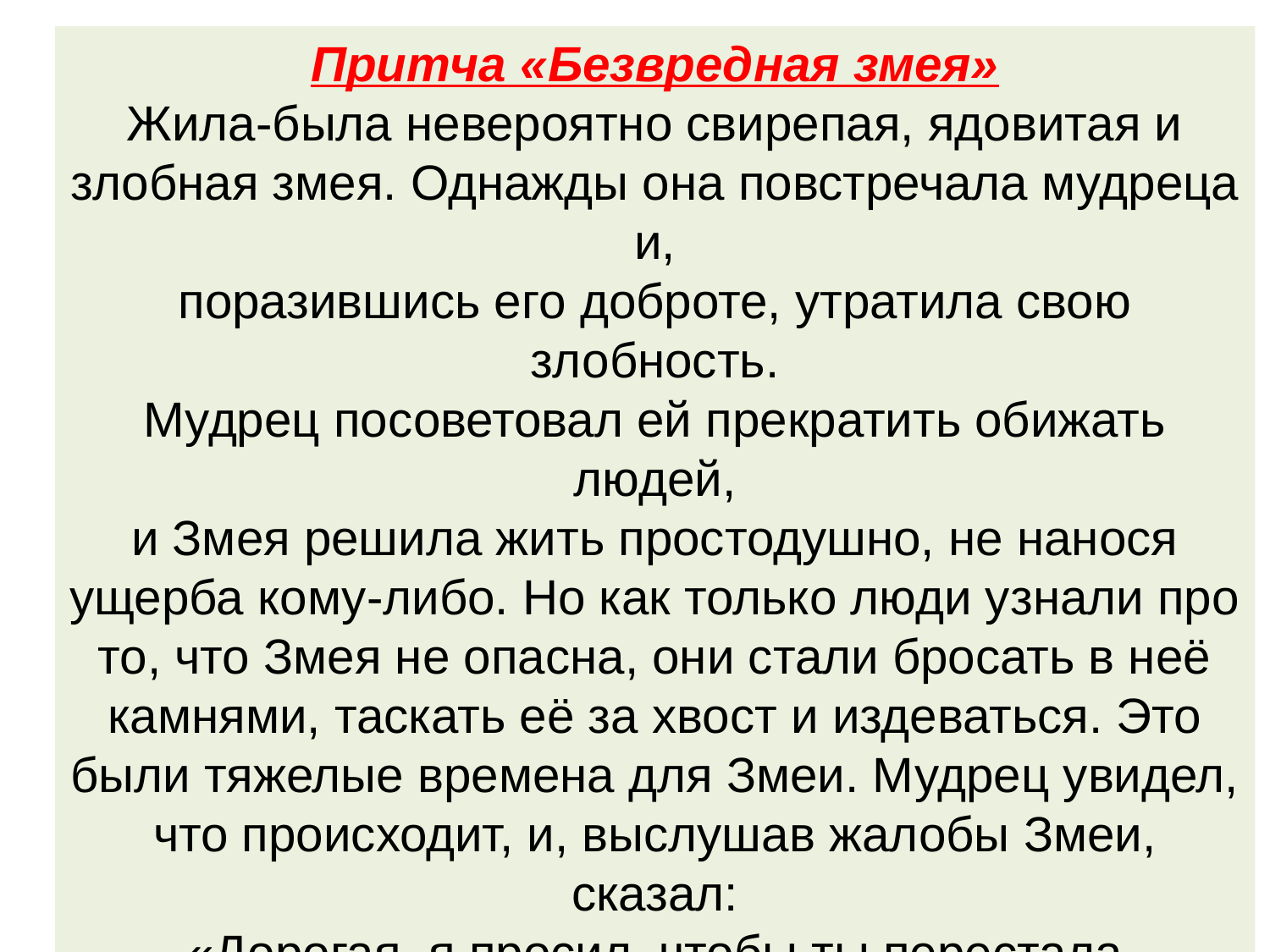

Притча «Безвредная змея»
Жила-была невероятно свирепая, ядовитая и
злобная змея. Однажды она повстречала мудреца и,
поразившись его доброте, утратила свою злобность.
Мудрец посоветовал ей прекратить обижать людей,
и Змея решила жить простодушно, не нанося
ущерба кому-либо. Но как только люди узнали про
то, что Змея не опасна, они стали бросать в неё
камнями, таскать её за хвост и издеваться. Это
были тяжелые времена для Змеи. Мудрец увидел,
что происходит, и, выслушав жалобы Змеи, сказал:
«Дорогая, я просил, чтобы ты перестала
причинять людям страдания и боль, но я не
говорил, чтобы ты никогда не шипела и не
отпугивала их».